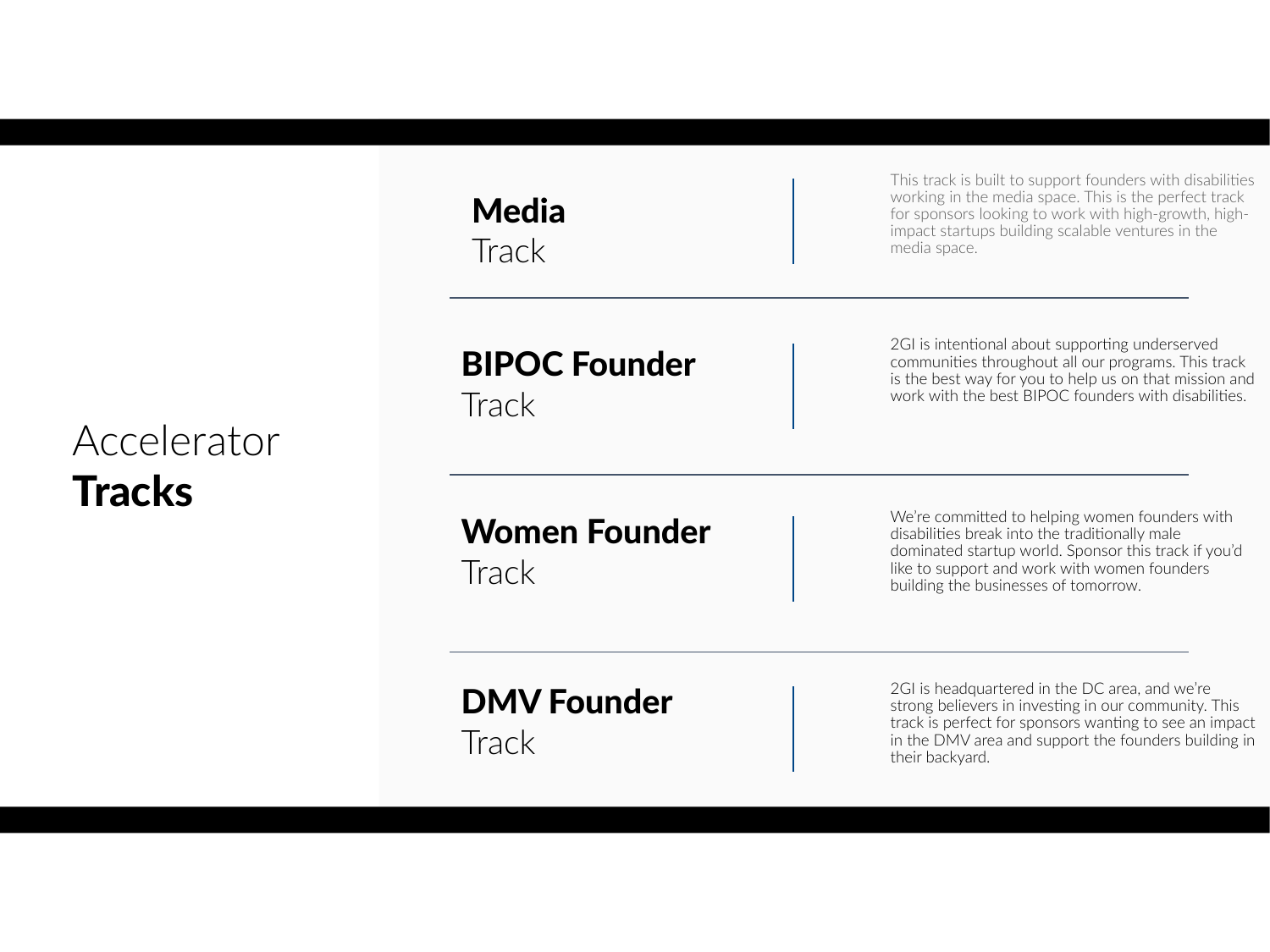

This track is built to support founders with disabilities working in the media space. This is the perfect track for sponsors looking to work with high-growth, high-impact startups building scalable ventures in the media space.

Media
Track
2GI is intentional about supporting underserved communities throughout all our programs. This track is the best way for you to help us on that mission and work with the best BIPOC founders with disabilities.
BIPOC Founder
Track
Accelerator
Tracks
We’re committed to helping women founders with disabilities break into the traditionally male dominated startup world. Sponsor this track if you’d like to support and work with women founders building the businesses of tomorrow.

Women Founder
Track
2GI is headquartered in the DC area, and we’re strong believers in investing in our community. This track is perfect for sponsors wanting to see an impact in the DMV area and support the founders building in their backyard.
DMV Founder
Track